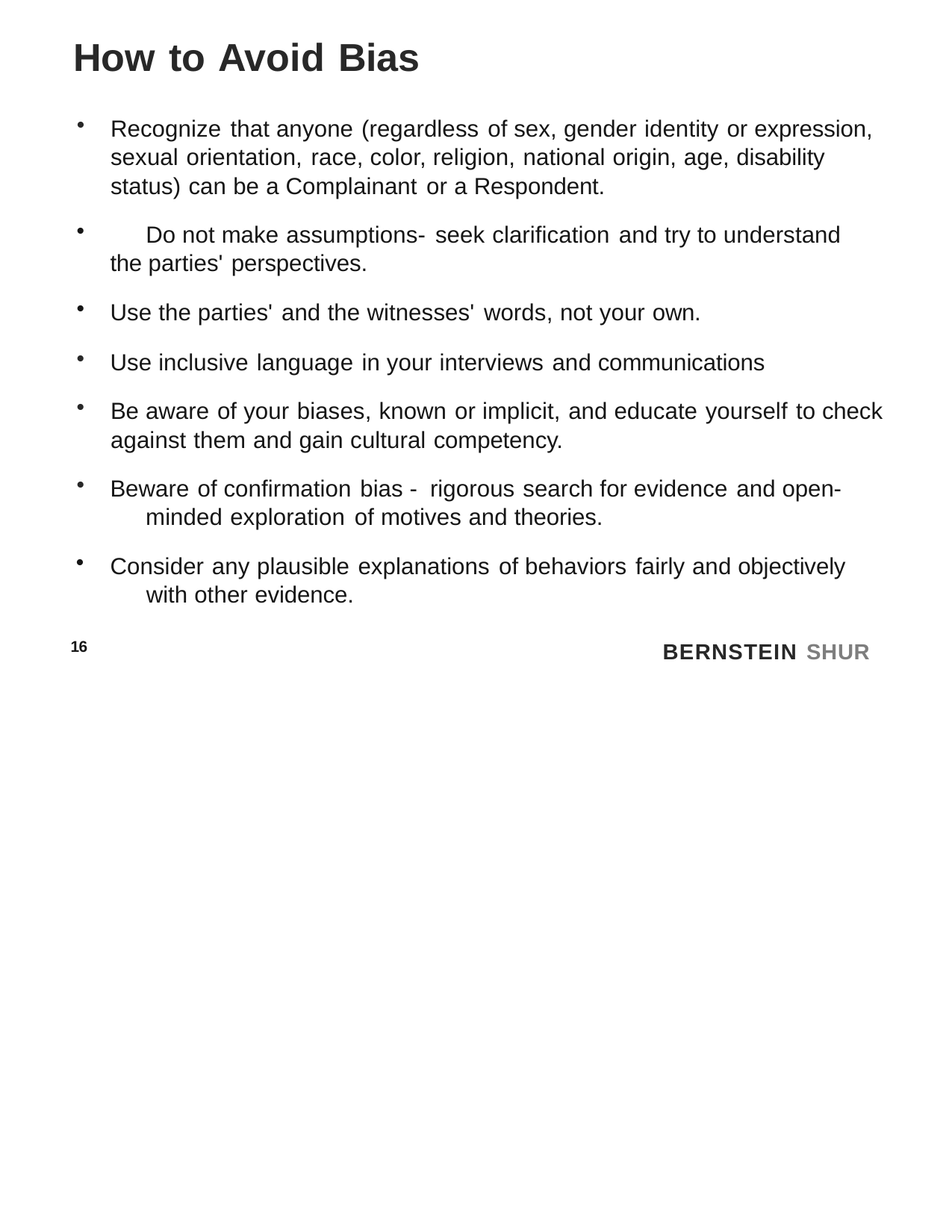

# How to Avoid Bias
Recognize that anyone (regardless of sex, gender identity or expression, sexual orientation, race, color, religion, national origin, age, disability status) can be a Complainant or a Respondent.
	Do not make assumptions- seek clarification and try to understand the parties' perspectives.
Use the parties' and the witnesses' words, not your own.
Use inclusive language in your interviews and communications
Be aware of your biases, known or implicit, and educate yourself to check against them and gain cultural competency.
Beware of confirmation bias - rigorous search for evidence and open-	minded exploration of motives and theories.
Consider any plausible explanations of behaviors fairly and objectively 	with other evidence.
16
BERNSTEIN SHUR